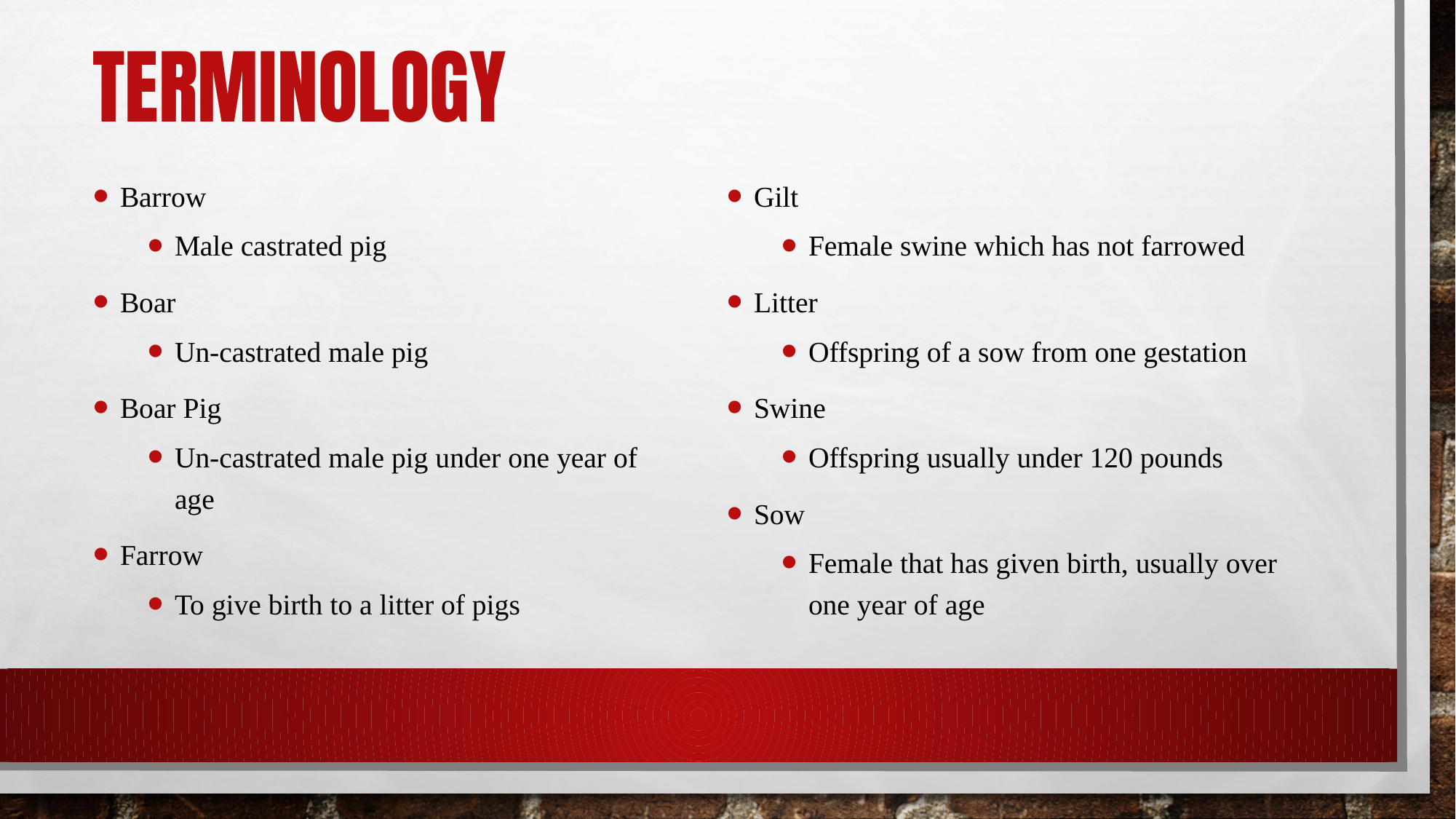

# Terminology
Gilt
Female swine which has not farrowed
Litter
Offspring of a sow from one gestation
Swine
Offspring usually under 120 pounds
Sow
Female that has given birth, usually over one year of age
Barrow
Male castrated pig
Boar
Un-castrated male pig
Boar Pig
Un-castrated male pig under one year of age
Farrow
To give birth to a litter of pigs